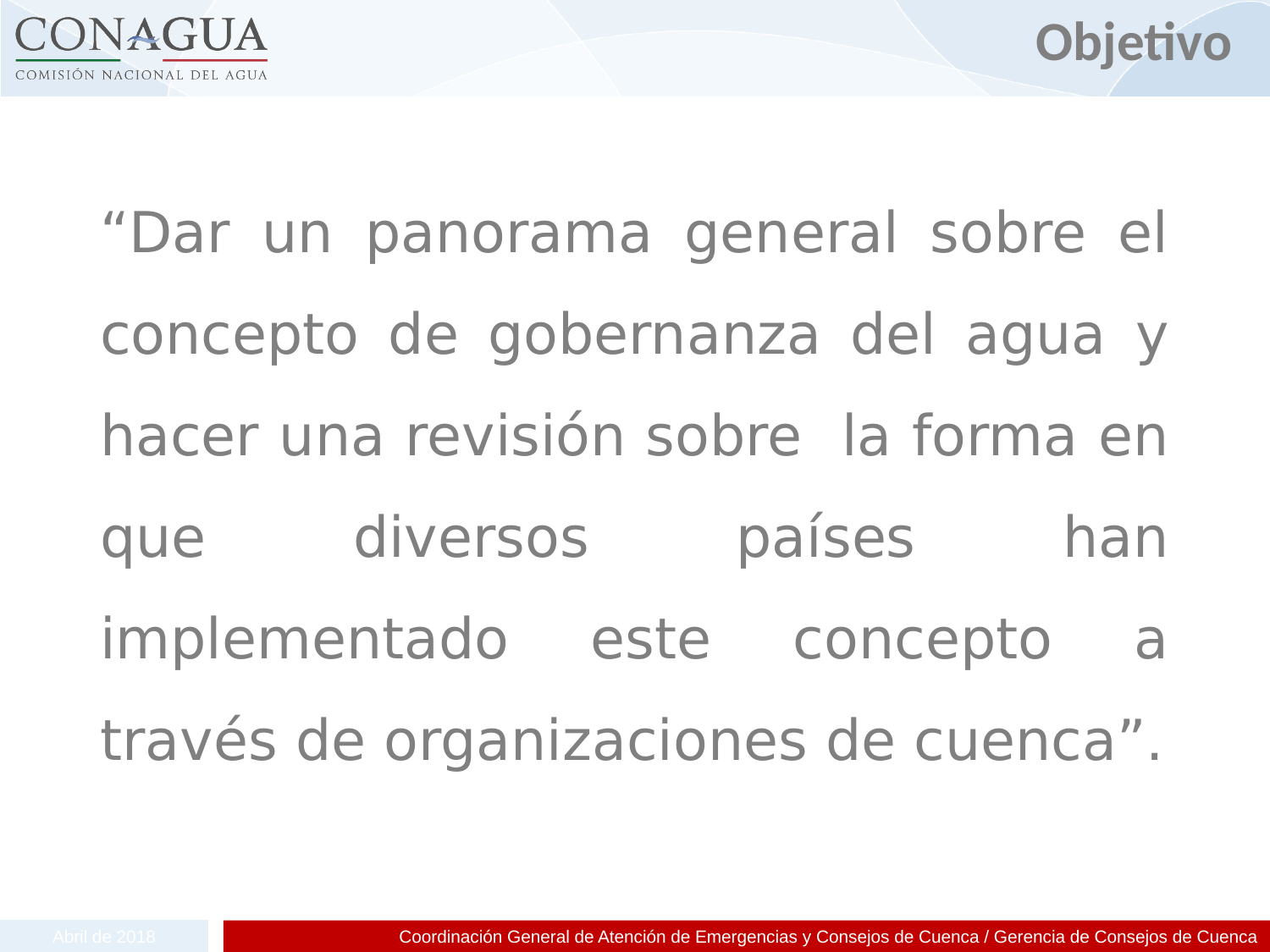

# Objetivo
“Dar un panorama general sobre el concepto de gobernanza del agua y hacer una revisión sobre  la forma en que diversos países han implementado este concepto a través de organizaciones de cuenca”.